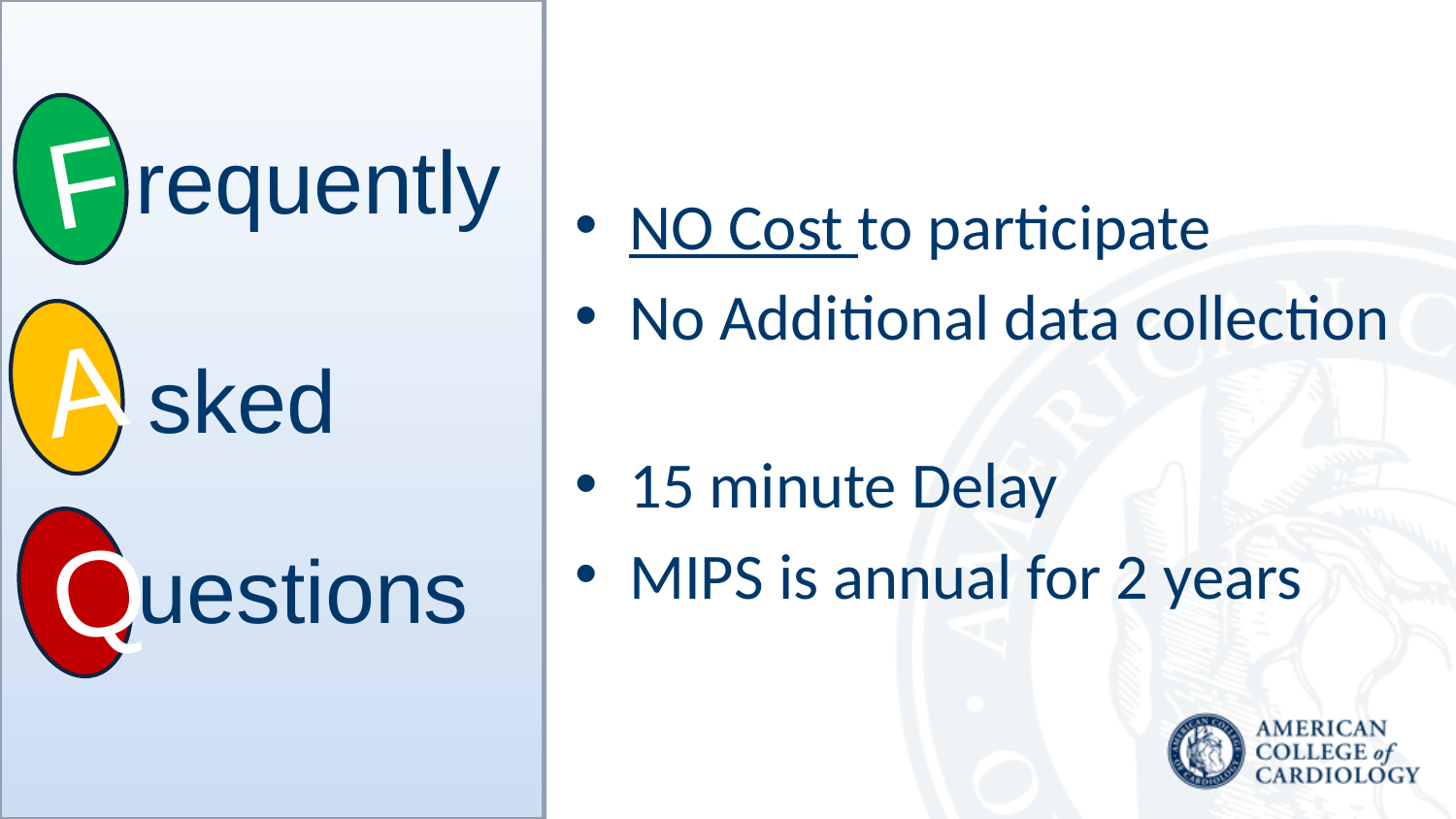

F
requently
NO Cost to participate
No Additional data collection
15 minute Delay
MIPS is annual for 2 years

A
sked
Q
uestions